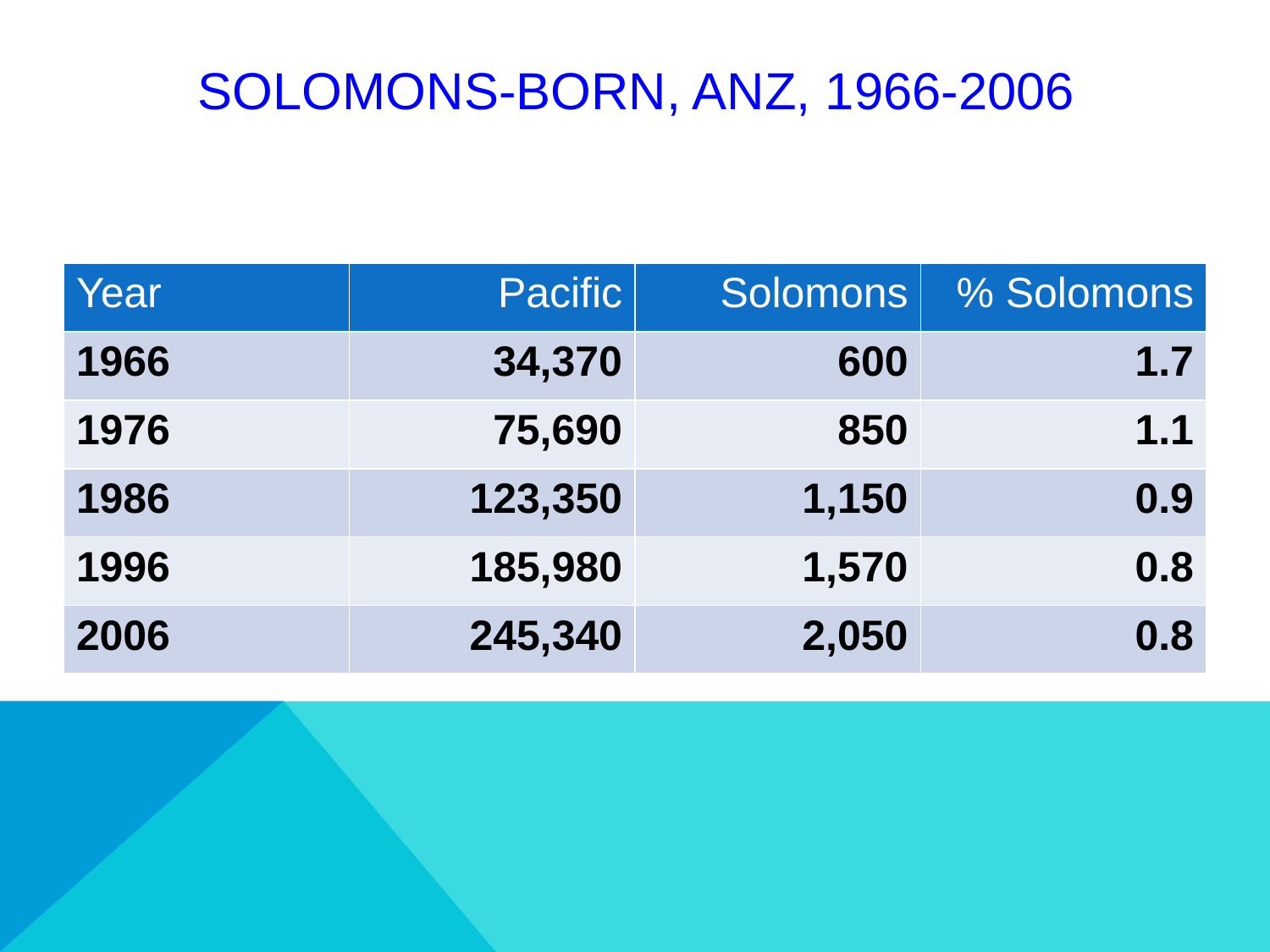

# Solomons-born, ANZ, 1966-2006
| Year | Pacific | Solomons | % Solomons |
| --- | --- | --- | --- |
| 1966 | 34,370 | 600 | 1.7 |
| 1976 | 75,690 | 850 | 1.1 |
| 1986 | 123,350 | 1,150 | 0.9 |
| 1996 | 185,980 | 1,570 | 0.8 |
| 2006 | 245,340 | 2,050 | 0.8 |